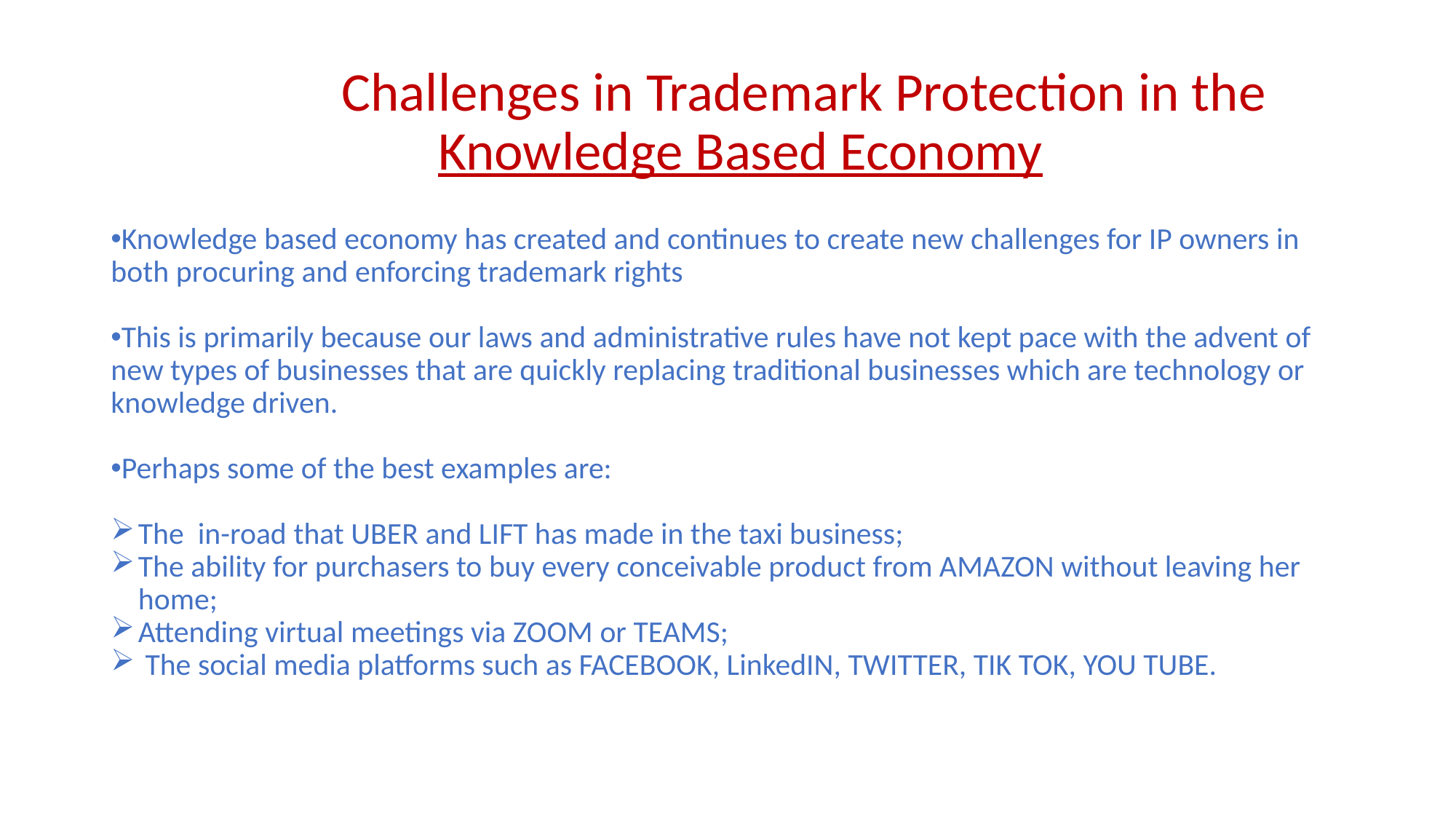

# Challenges in Trademark Protection in the 				Knowledge Based Economy
Knowledge based economy has created and continues to create new challenges for IP owners in both procuring and enforcing trademark rights

This is primarily because our laws and administrative rules have not kept pace with the advent of new types of businesses that are quickly replacing traditional businesses which are technology or knowledge driven.

Perhaps some of the best examples are:

The  in-road that UBER and LIFT has made in the taxi business;
The ability for purchasers to buy every conceivable product from AMAZON without leaving her home;
Attending virtual meetings via ZOOM or TEAMS;
 The social media platforms such as FACEBOOK, LinkedIN, TWITTER, TIK TOK, YOU TUBE.